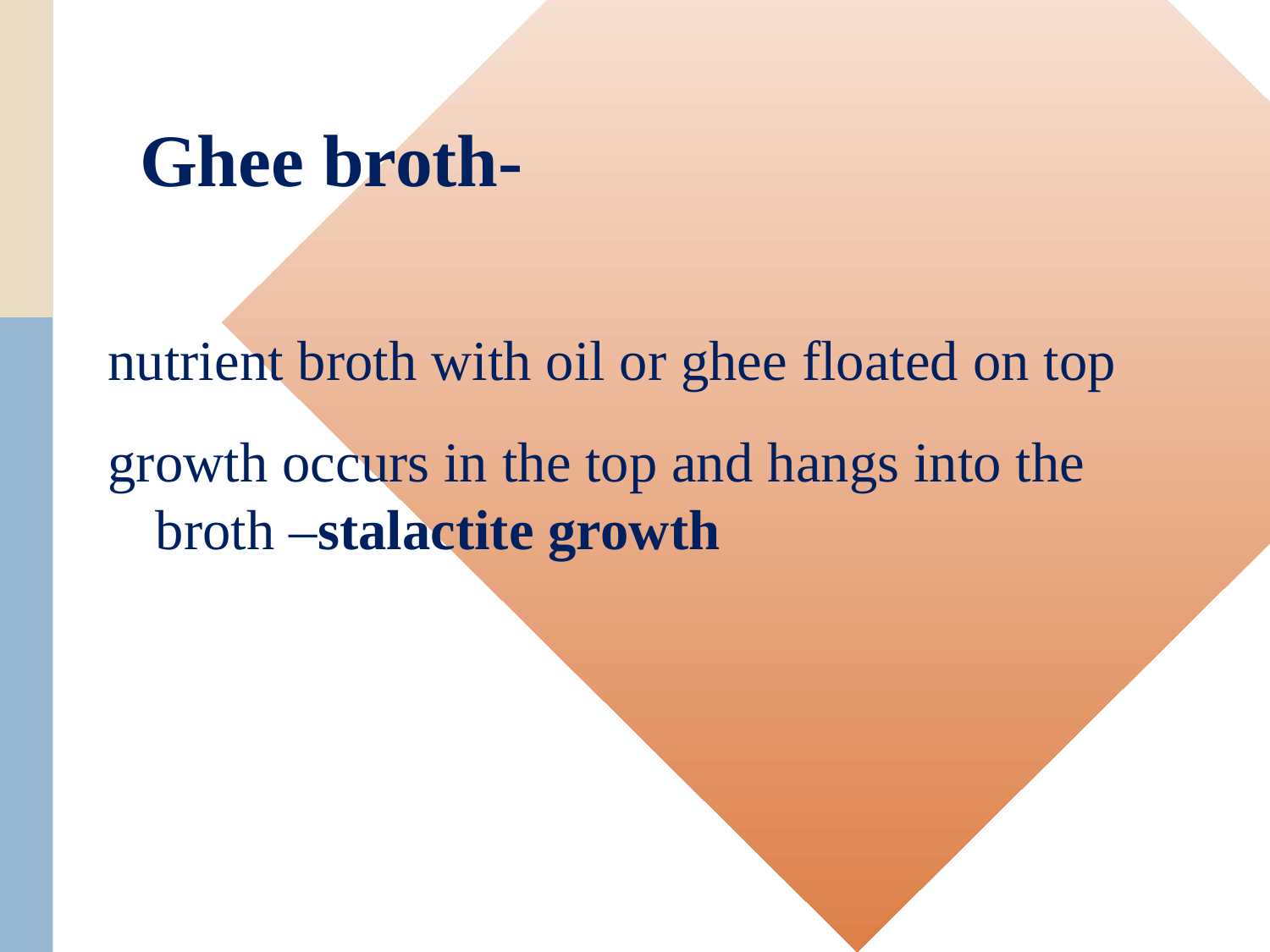

# Ghee broth-
nutrient broth with oil or ghee floated on top
growth occurs in the top and hangs into the broth –stalactite growth